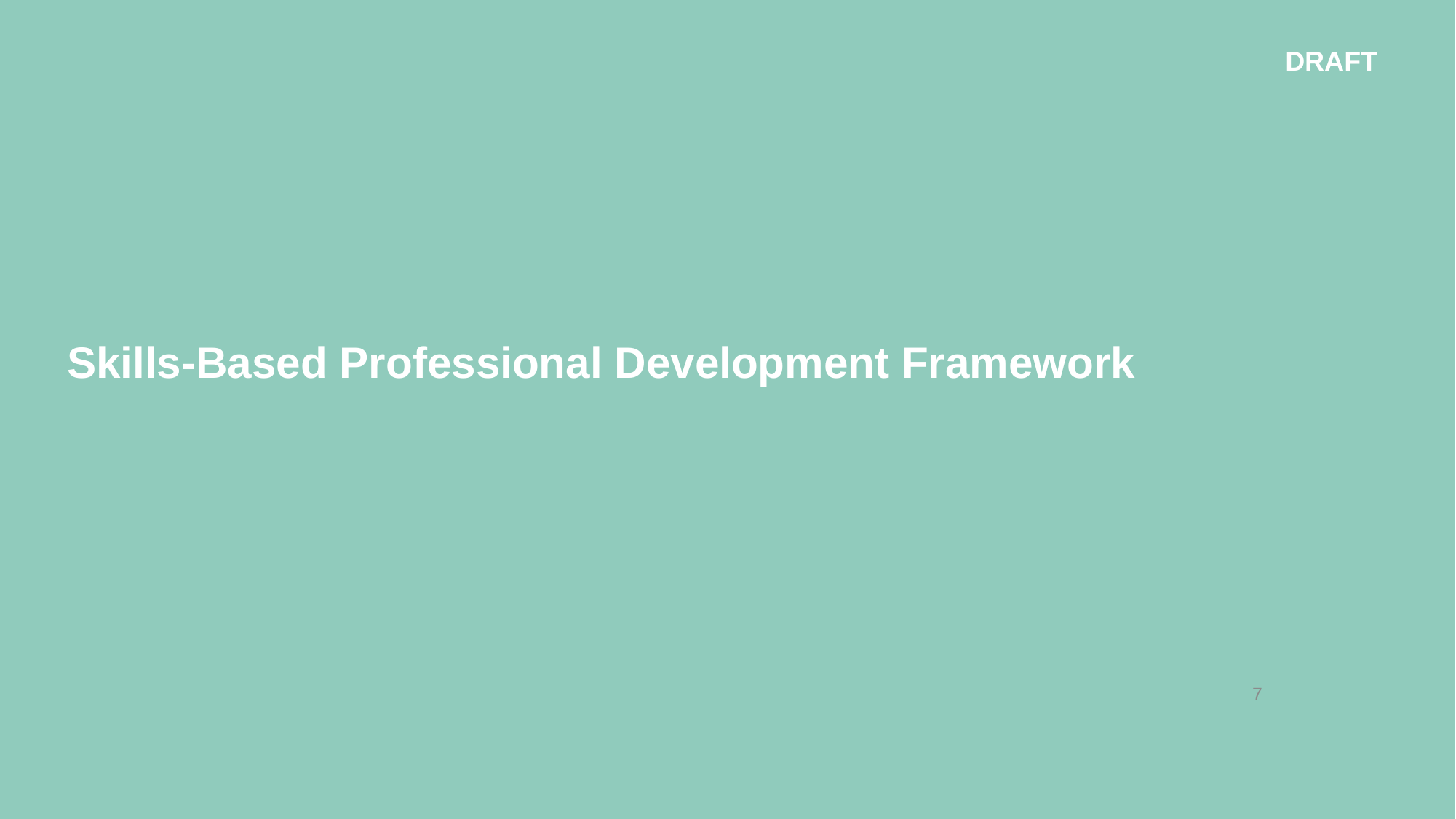

DRAFT
# Skills-Based Professional Development Framework
7